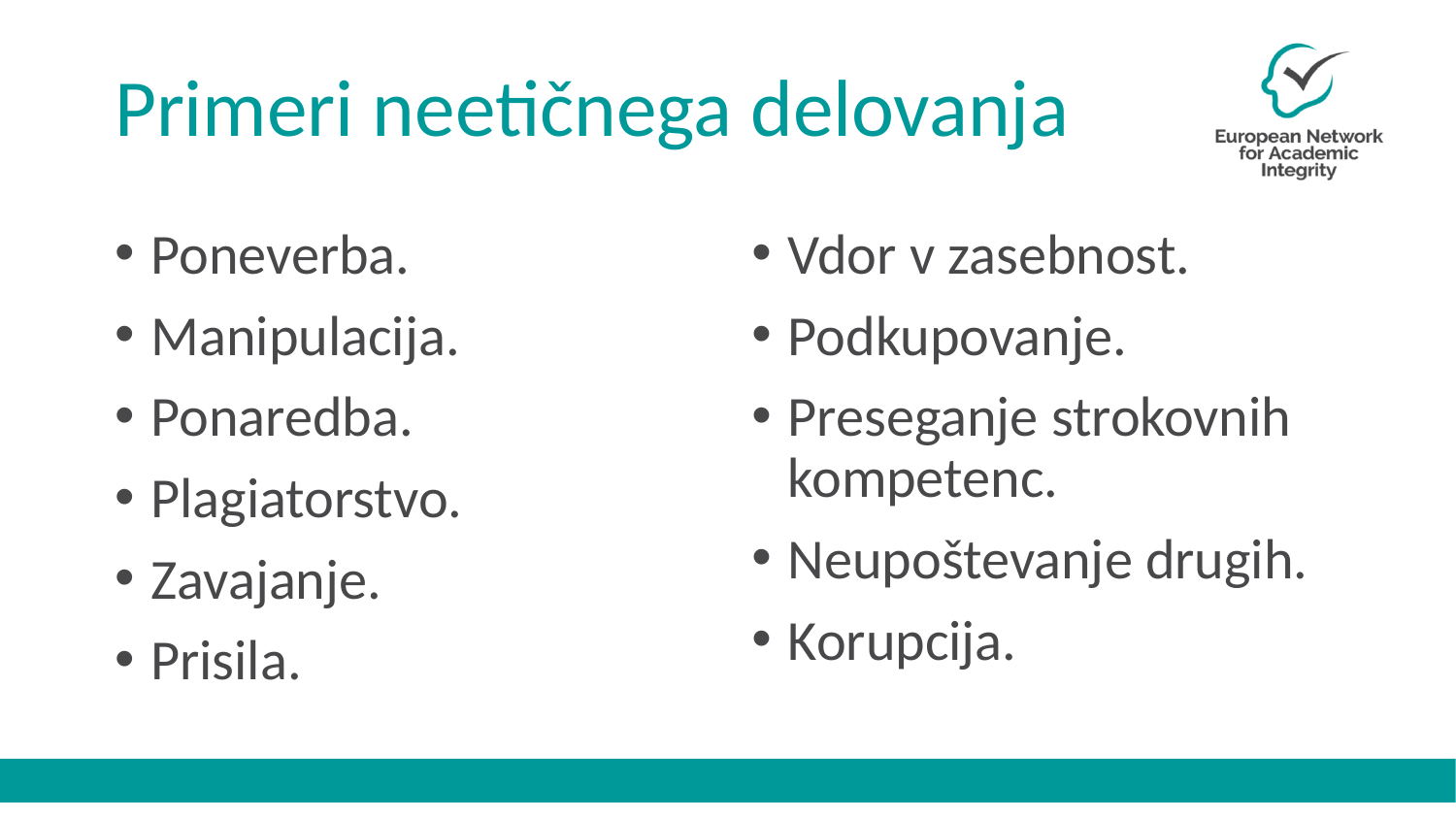

# Primeri neetičnega delovanja
Poneverba.
Manipulacija.
Ponaredba.
Plagiatorstvo.
Zavajanje.
Prisila.

Vdor v zasebnost.
Podkupovanje.
Preseganje strokovnih kompetenc.
Neupoštevanje drugih.
Korupcija.